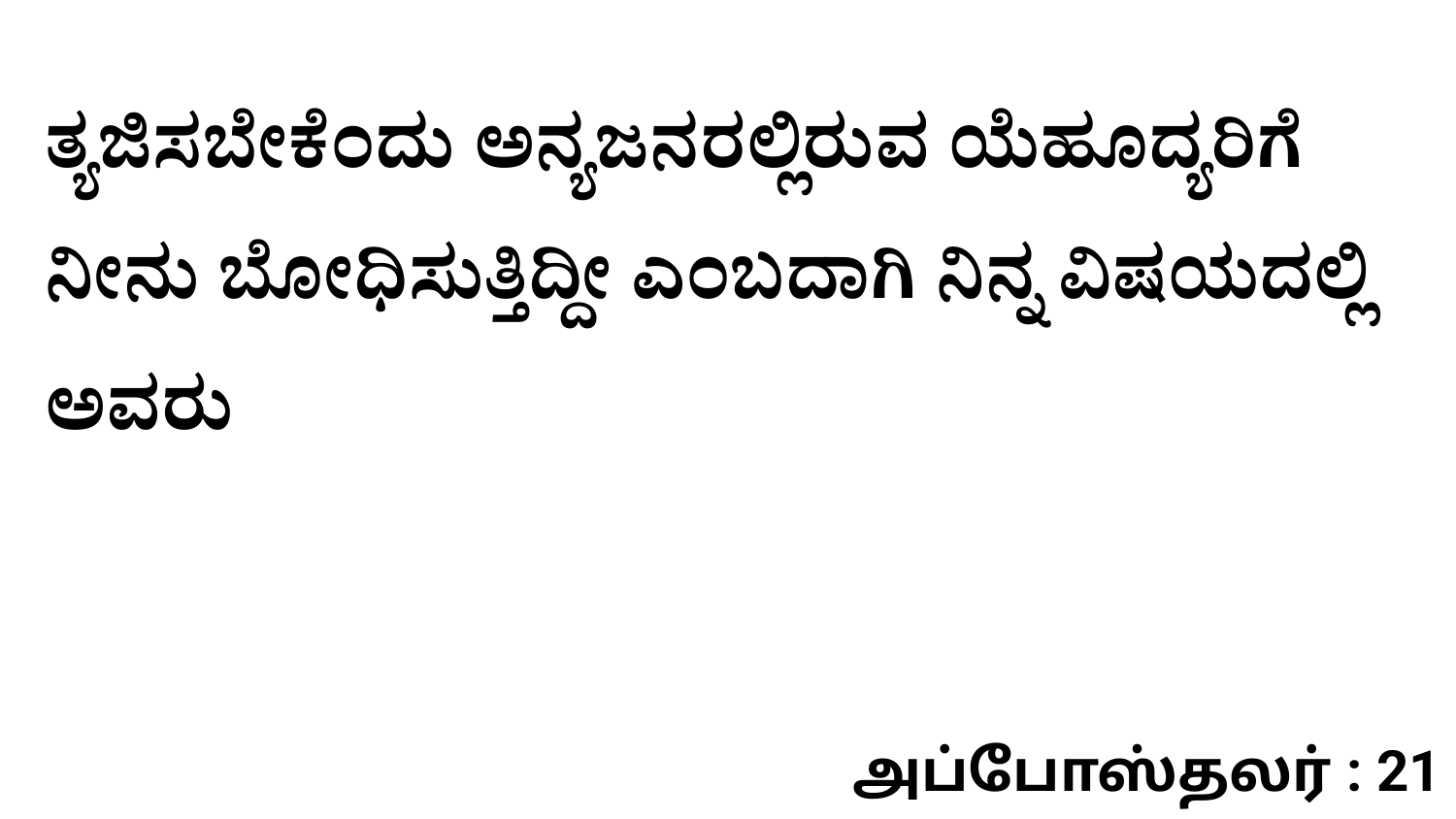

ತ್ಯಜಿಸಬೇಕೆಂದು ಅನ್ಯಜನರಲ್ಲಿರುವ ಯೆಹೂದ್ಯರಿಗೆ ನೀನು ಬೋಧಿಸುತ್ತಿದ್ದೀ ಎಂಬದಾಗಿ ನಿನ್ನ ವಿಷಯದಲ್ಲಿ ಅವರು
அப்போஸ்தலர் : 21